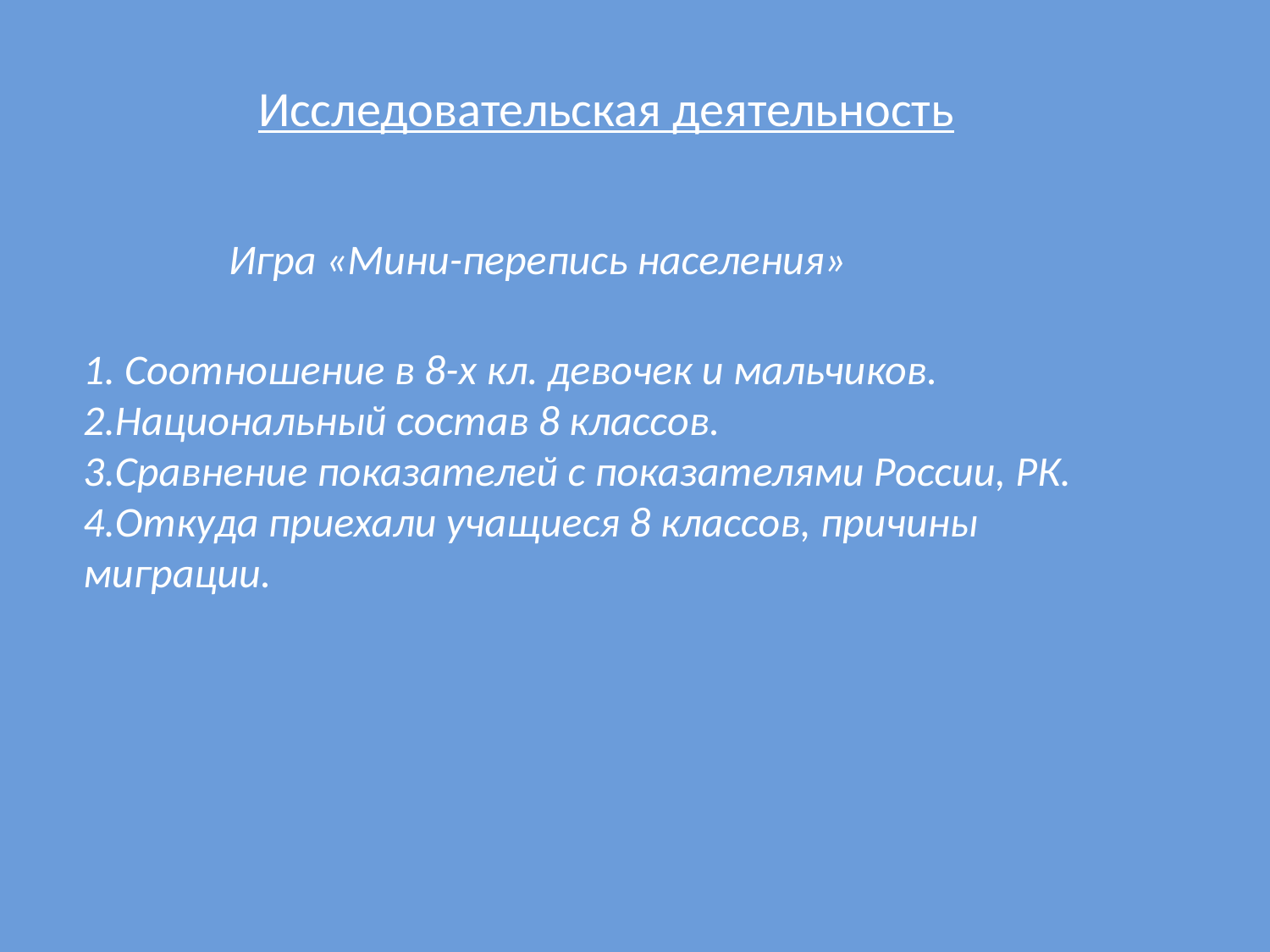

Исследовательская деятельность
Игра «Мини-перепись населения»
1. Соотношение в 8-х кл. девочек и мальчиков.
2.Национальный состав 8 классов.
3.Сравнение показателей с показателями России, РК.
4.Откуда приехали учащиеся 8 классов, причины миграции.